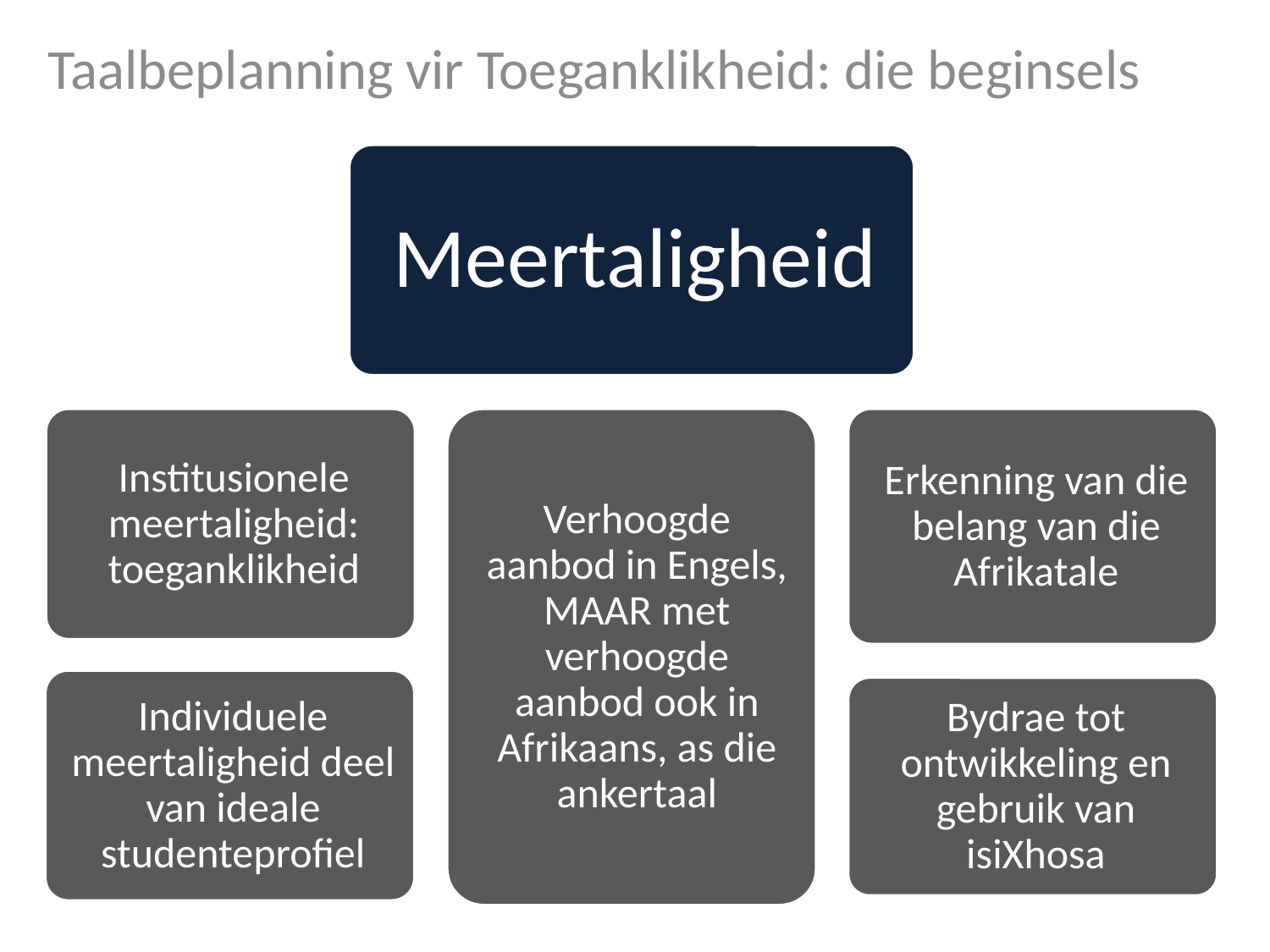

Taalbeplanning vir Toeganklikheid: die beginsels

Meertaligheid
Institusionele meertaligheid: toeganklikheid
Individuele meertaligheid deel van ideale studenteprofiel
Verhoogde aanbod in Engels, MAAR met verhoogde aanbod ook in Afrikaans, as die ankertaal
Erkenning van die belang van die Afrikatale
Bydrae tot ontwikkeling en gebruik van isiXhosa